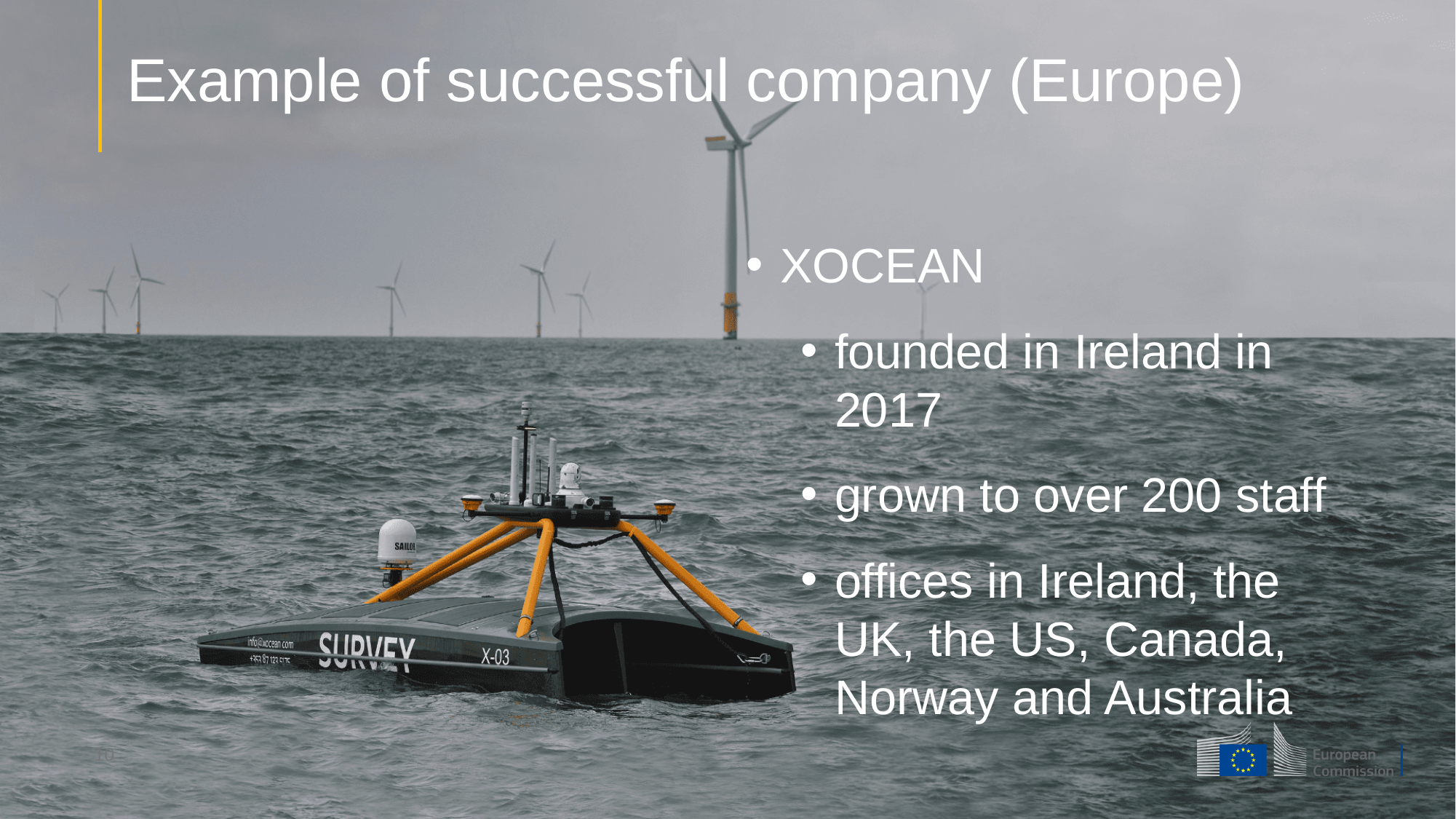

# Example of successful company (Europe)
XOCEAN
founded in Ireland in 2017
grown to over 200 staff
offices in Ireland, the UK, the US, Canada, Norway and Australia
10